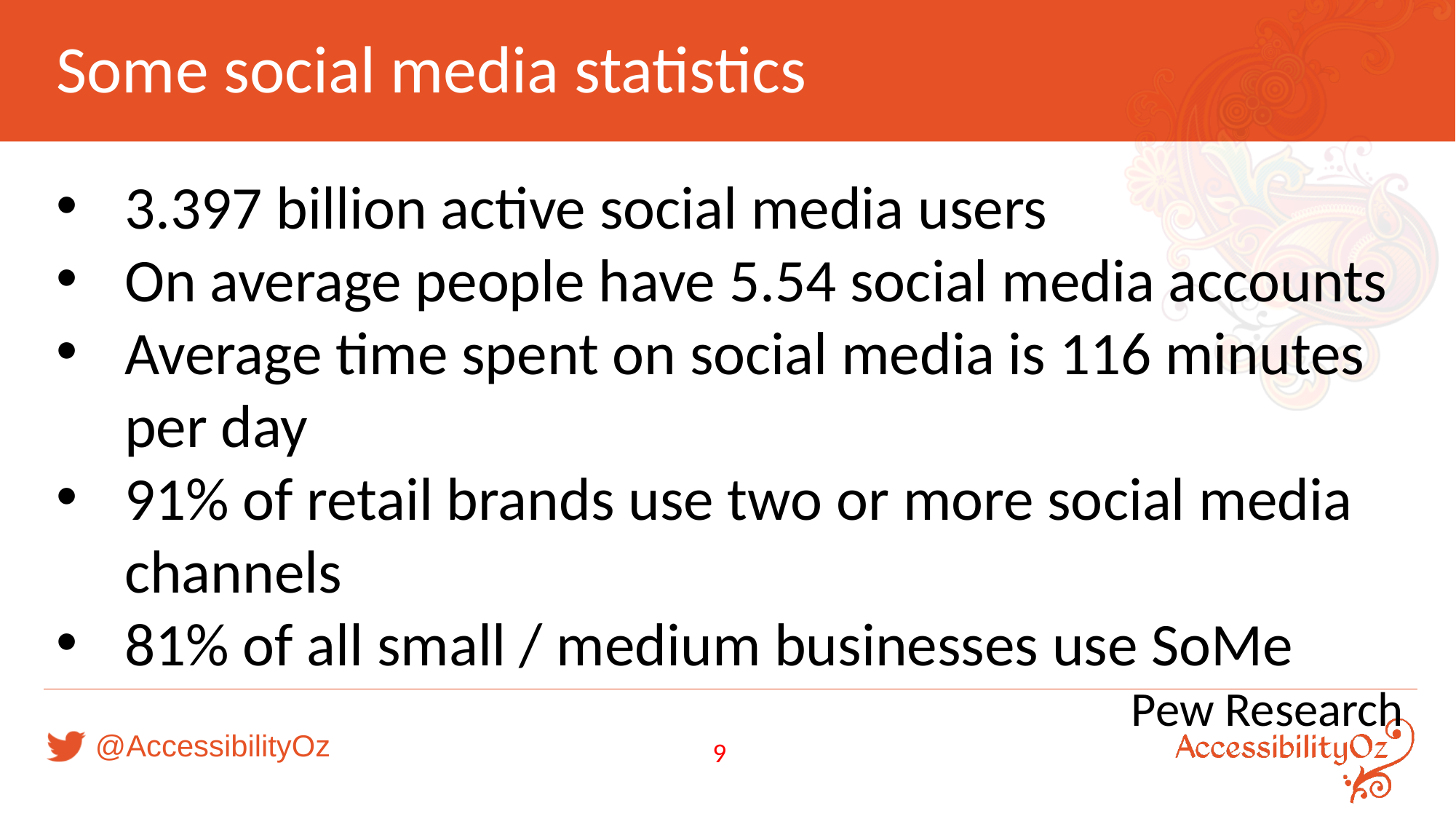

# Some social media statistics
3.397 billion active social media users
On average people have 5.54 social media accounts
Average time spent on social media is 116 minutes per day
91% of retail brands use two or more social media channels
81% of all small / medium businesses use SoMe
Pew Research
9